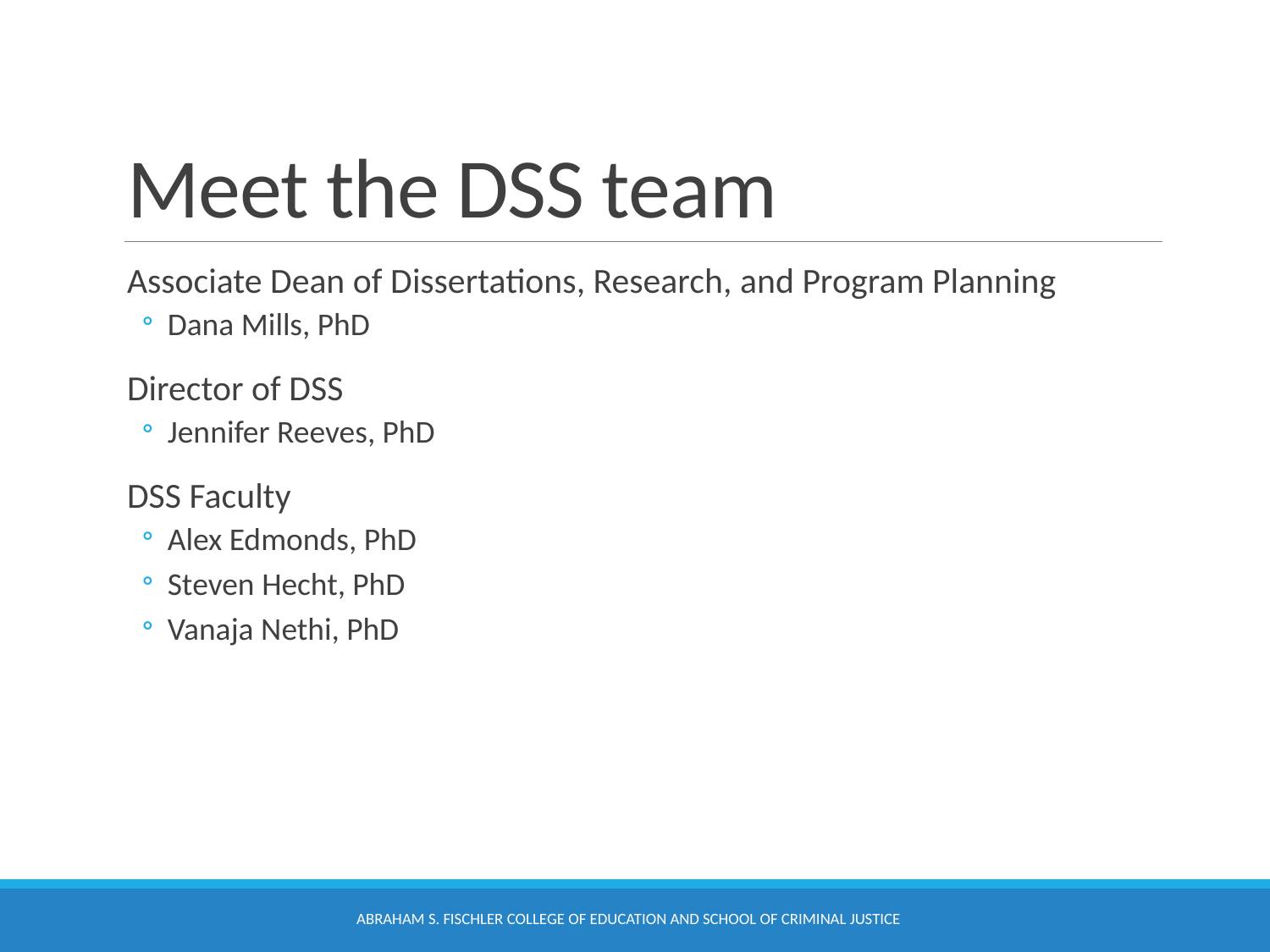

# Meet the DSS team
Associate Dean of Dissertations, Research, and Program Planning
Dana Mills, PhD
Director of DSS
Jennifer Reeves, PhD
DSS Faculty
Alex Edmonds, PhD
Steven Hecht, PhD
Vanaja Nethi, PhD
Abraham S. Fischler College of Education and School of Criminal Justice